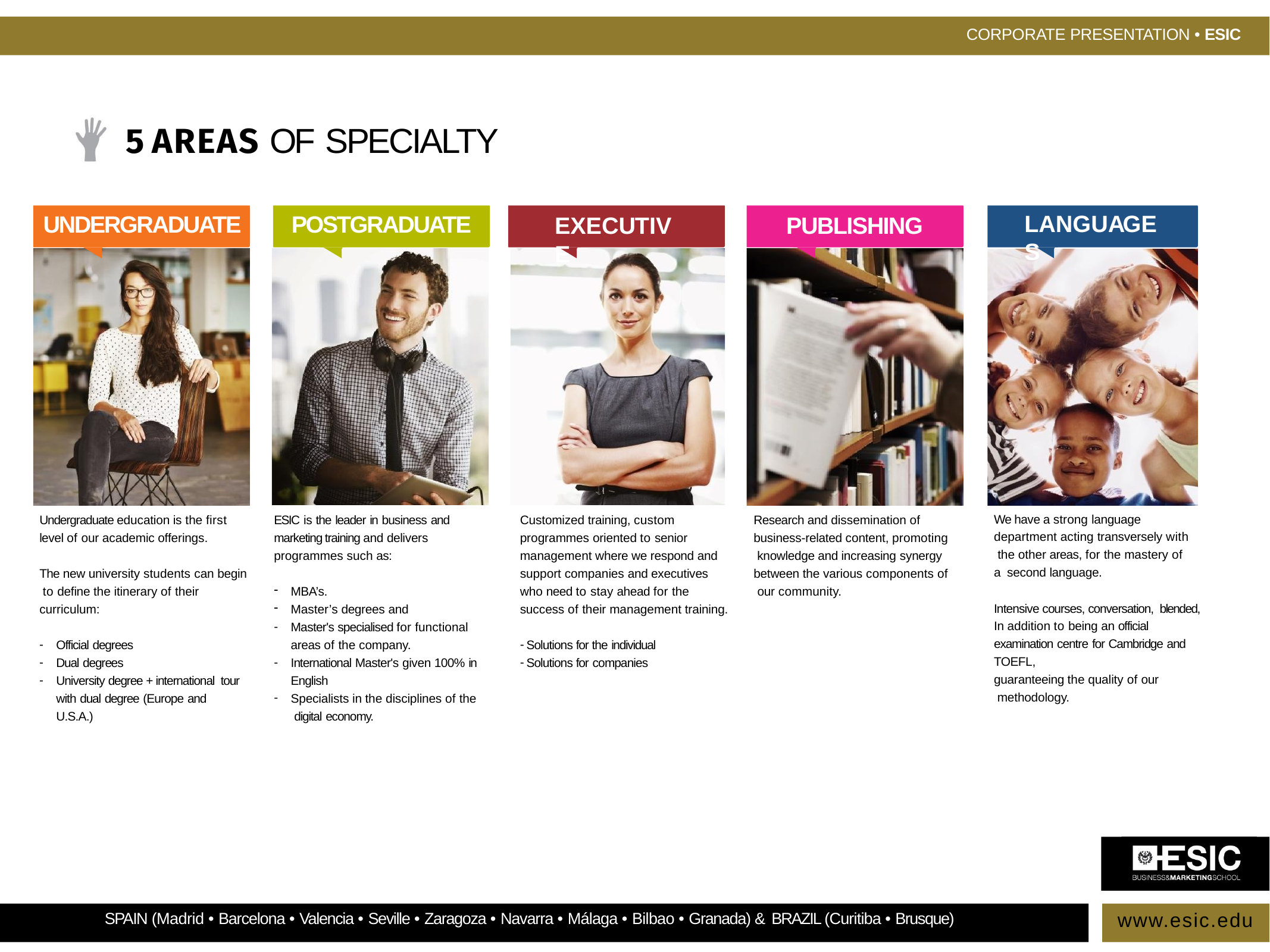

CORPORATE PRESENTATION • ESIC

# 5 AREAS OF SPECIALTY

LANGUAGES
UNDERGRADUATE
POSTGRADUATE
PUBLISHING
EXECUTIVE

We have a strong language  department acting transversely with  the other areas, for the mastery of a  second language.
Undergraduate education is the first  level of our academic offerings.
ESIC is the leader in business and  marketing training and delivers  programmes such as:
Customized training, custom  programmes oriented to senior  management where we respond and
support companies and executives  who need to stay ahead for the  success of their management training.
Research and dissemination of  business-related content, promoting  knowledge and increasing synergy
between the various components of  our community.
The new university students can begin  to define the itinerary of their  curriculum:
MBA’s.
Master’s degrees and
Master's specialised for functional  areas of the company.
International Master's given 100% in  English
Specialists in the disciplines of the  digital economy.
Intensive courses, conversation,  blended, In addition to being an official  examination centre for Cambridge and  TOEFL,
guaranteeing the quality of our  methodology.
Official degrees
Dual degrees
University degree + international  tour with dual degree (Europe and  U.S.A.)
Solutions for the individual
Solutions for companies

www.esic.edu
SPAIN (Madrid •  Barcelona •  Valencia •  Seville •  Zaragoza •  Navarra •  Málaga •  Bilbao •  Granada) & BRAZIL (Curitiba • Brusque)